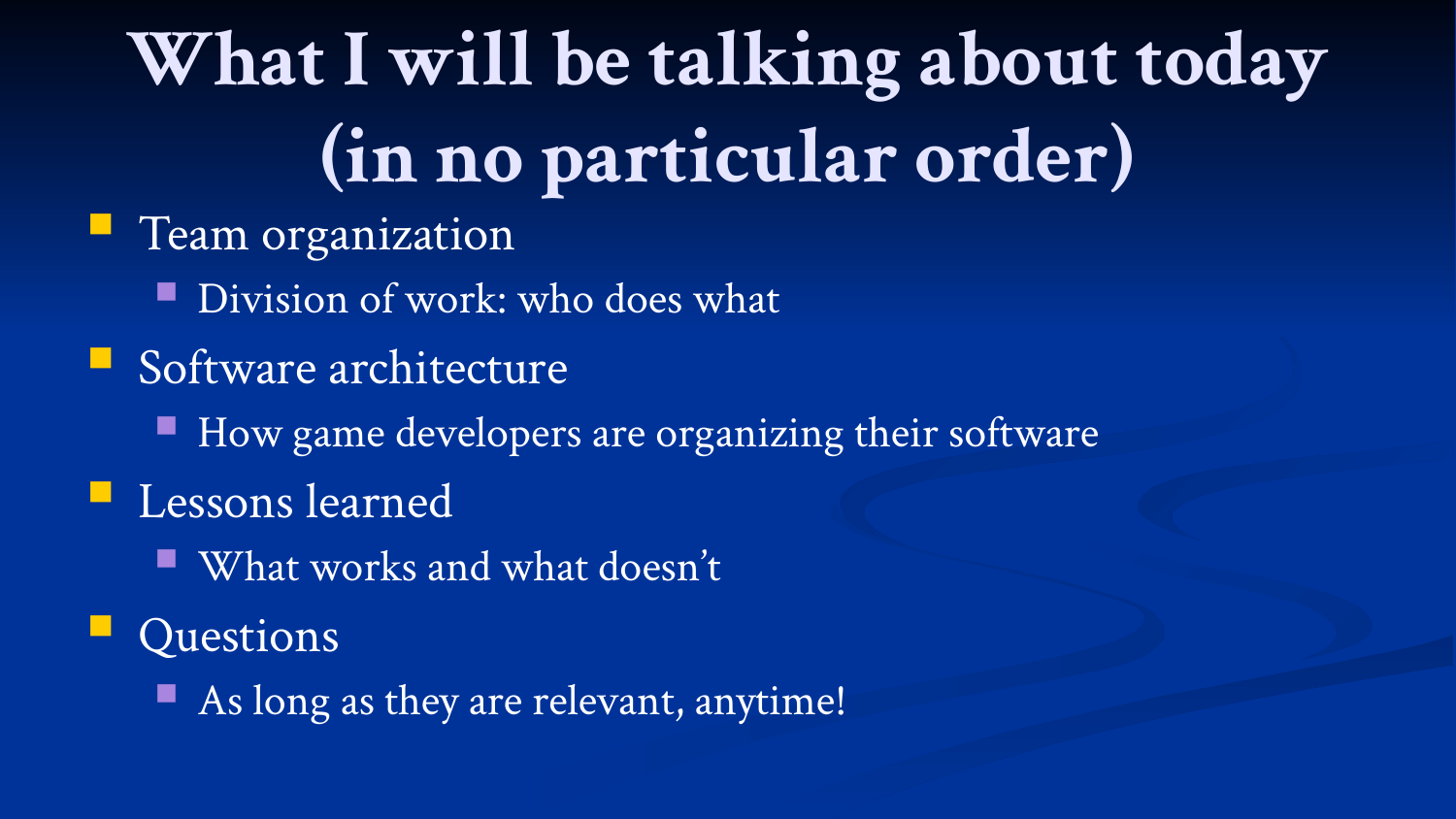

# What I will be talking about today (in no particular order)
Team organization
Division of work: who does what
Software architecture
How game developers are organizing their software
Lessons learned
What works and what doesn’t
Questions
As long as they are relevant, anytime!